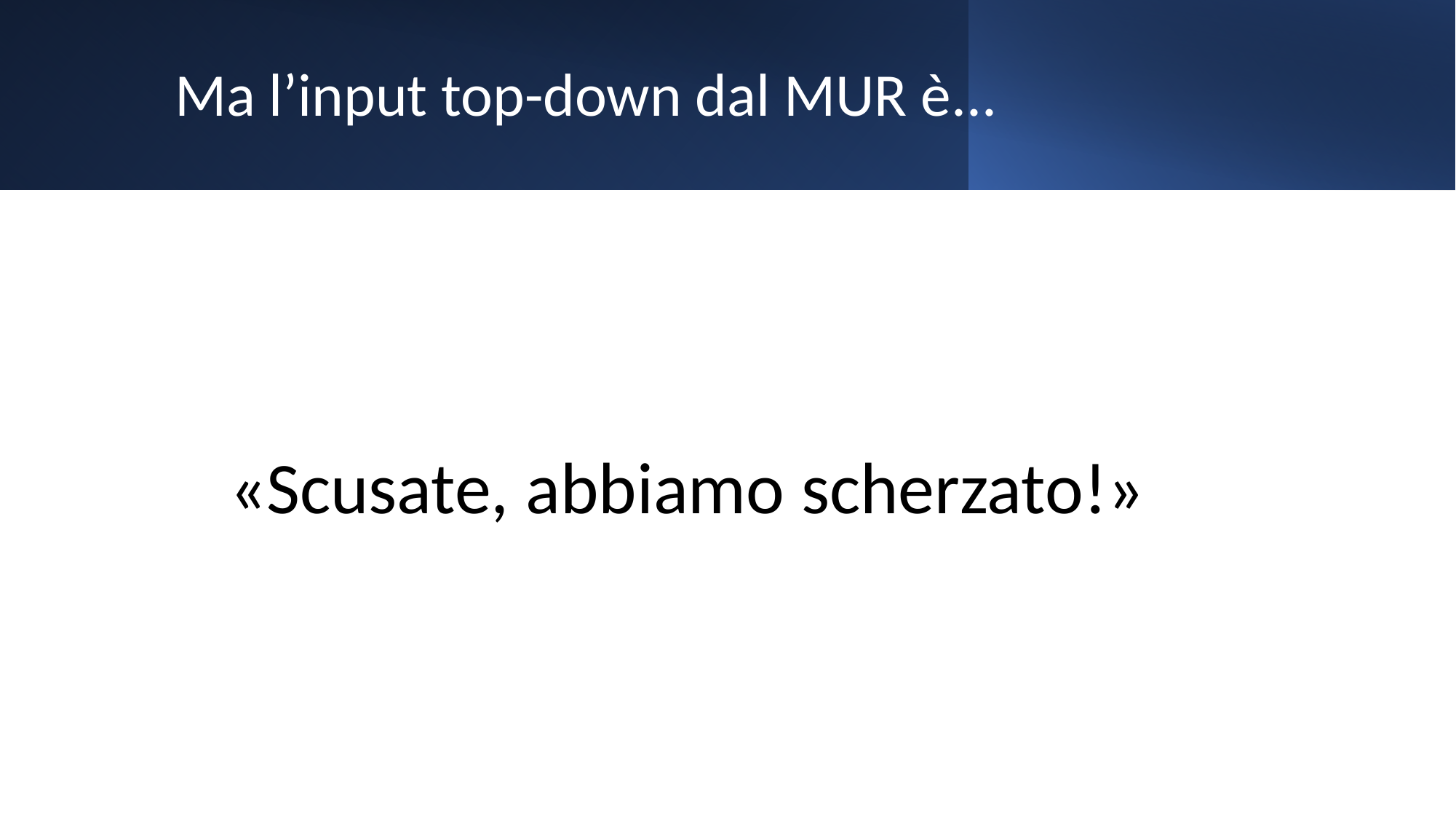

# Ma l’input top-down dal MUR è...
«Scusate, abbiamo scherzato!»